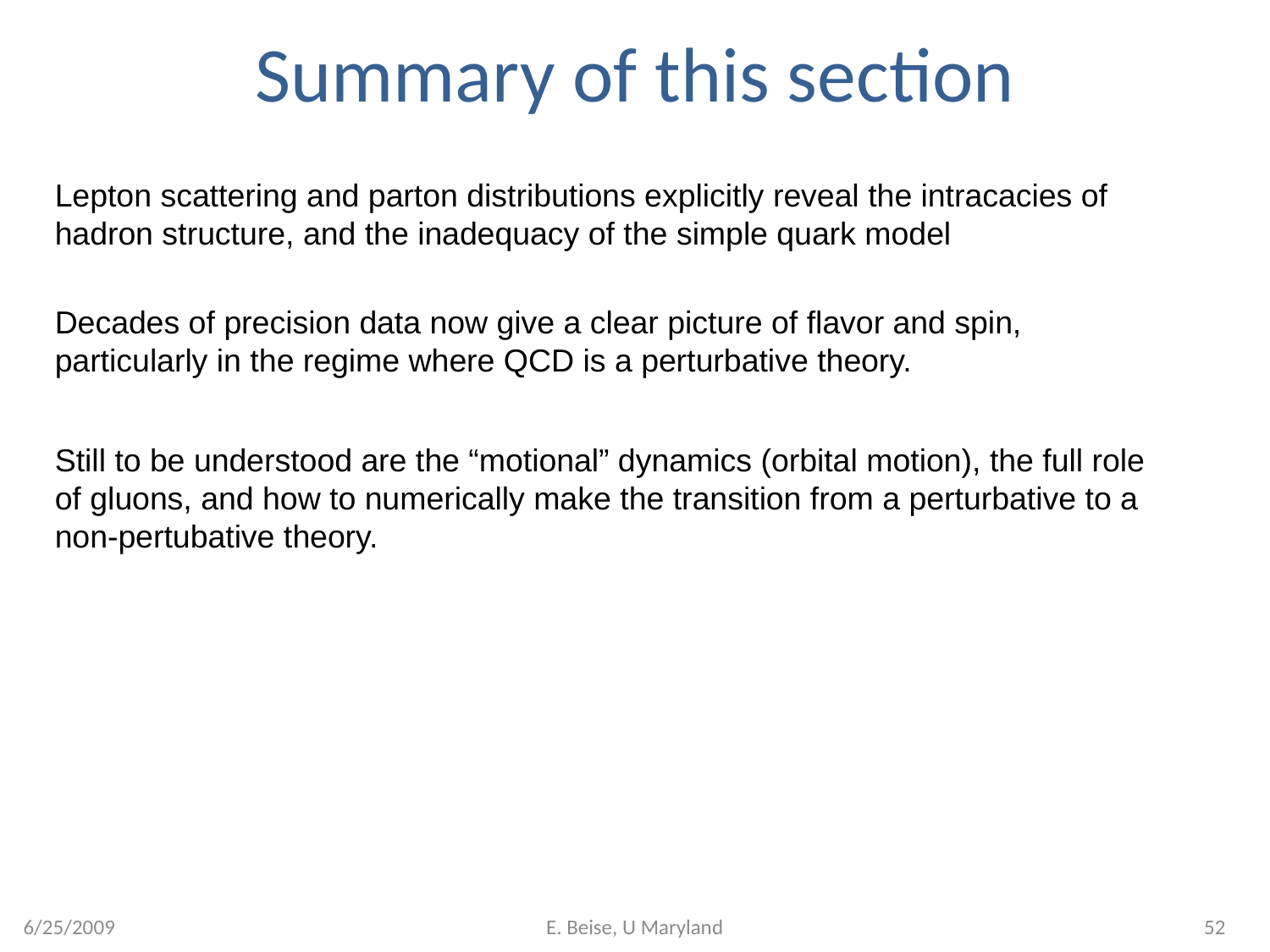

# Summary of this section
Lepton scattering and parton distributions explicitly reveal the intracacies of hadron structure, and the inadequacy of the simple quark model
Decades of precision data now give a clear picture of flavor and spin, particularly in the regime where QCD is a perturbative theory.
Still to be understood are the “motional” dynamics (orbital motion), the full role of gluons, and how to numerically make the transition from a perturbative to a non-pertubative theory.
6/25/2009
E. Beise, U Maryland
52